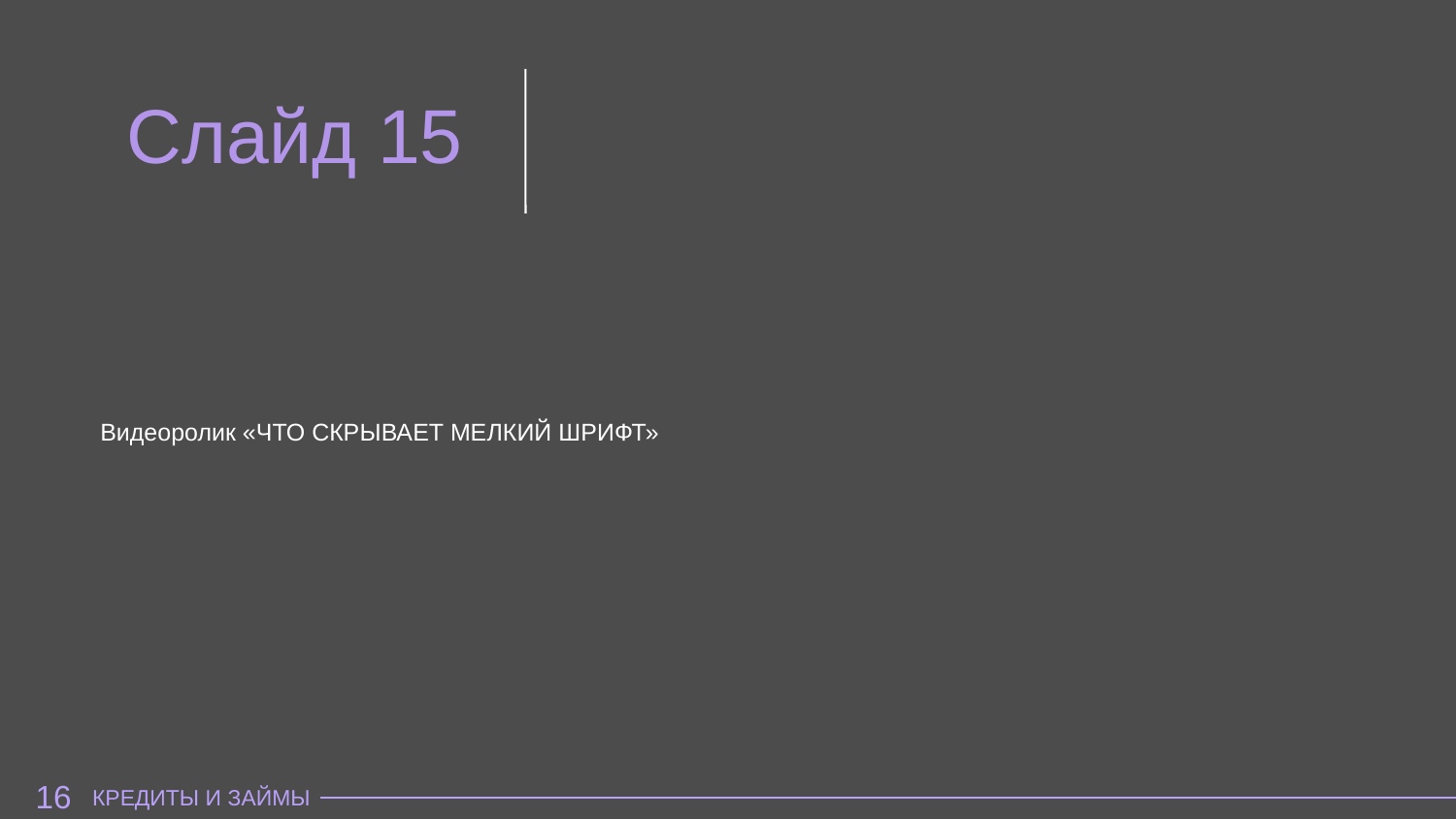

Слайд 15
Видеоролик «ЧТО СКРЫВАЕТ МЕЛКИЙ ШРИФТ»
16
КРЕДИТЫ И ЗАЙМЫ